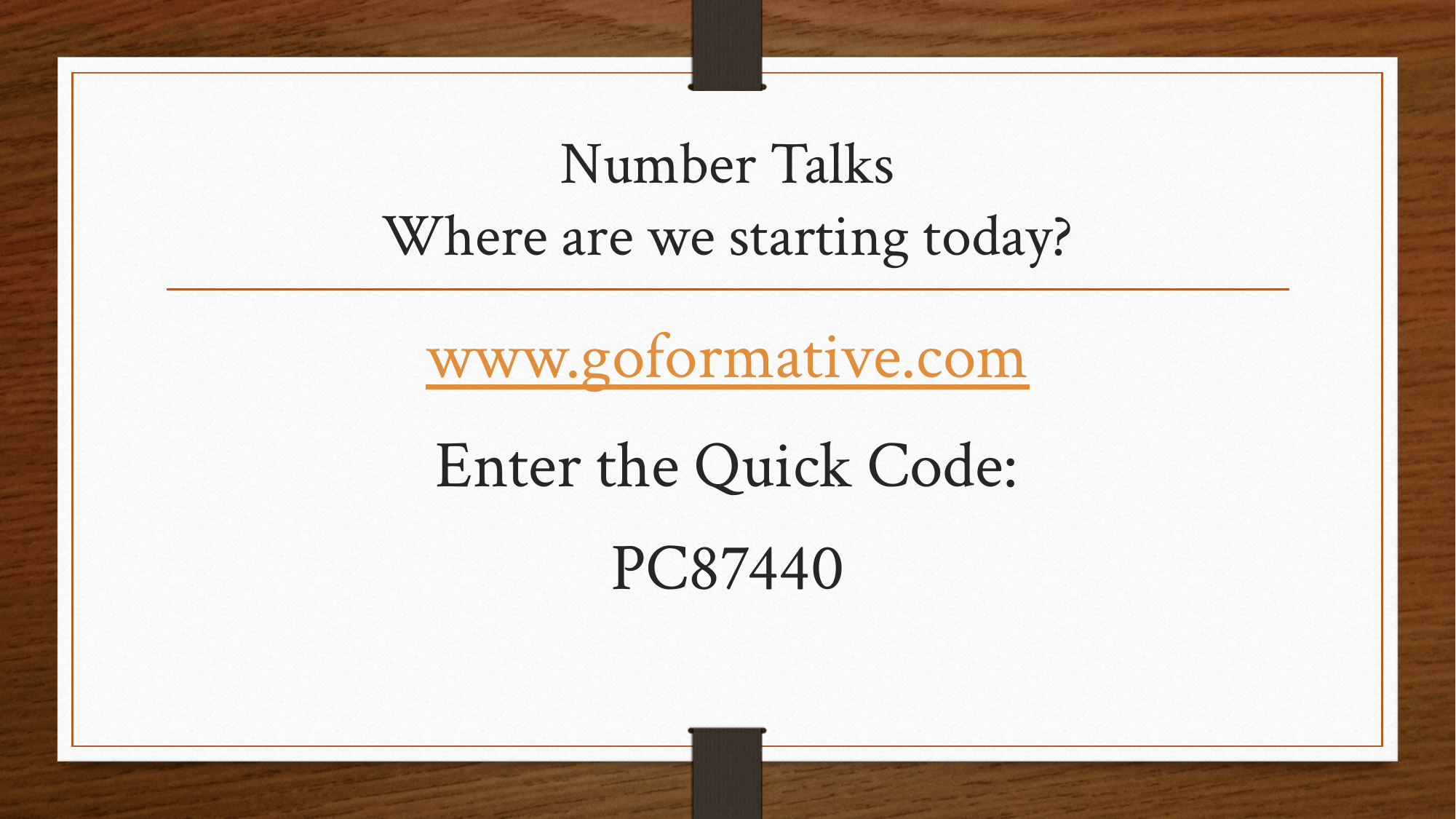

# Number Talks Where are we starting today?
www.goformative.com
Enter the Quick Code:
PC87440